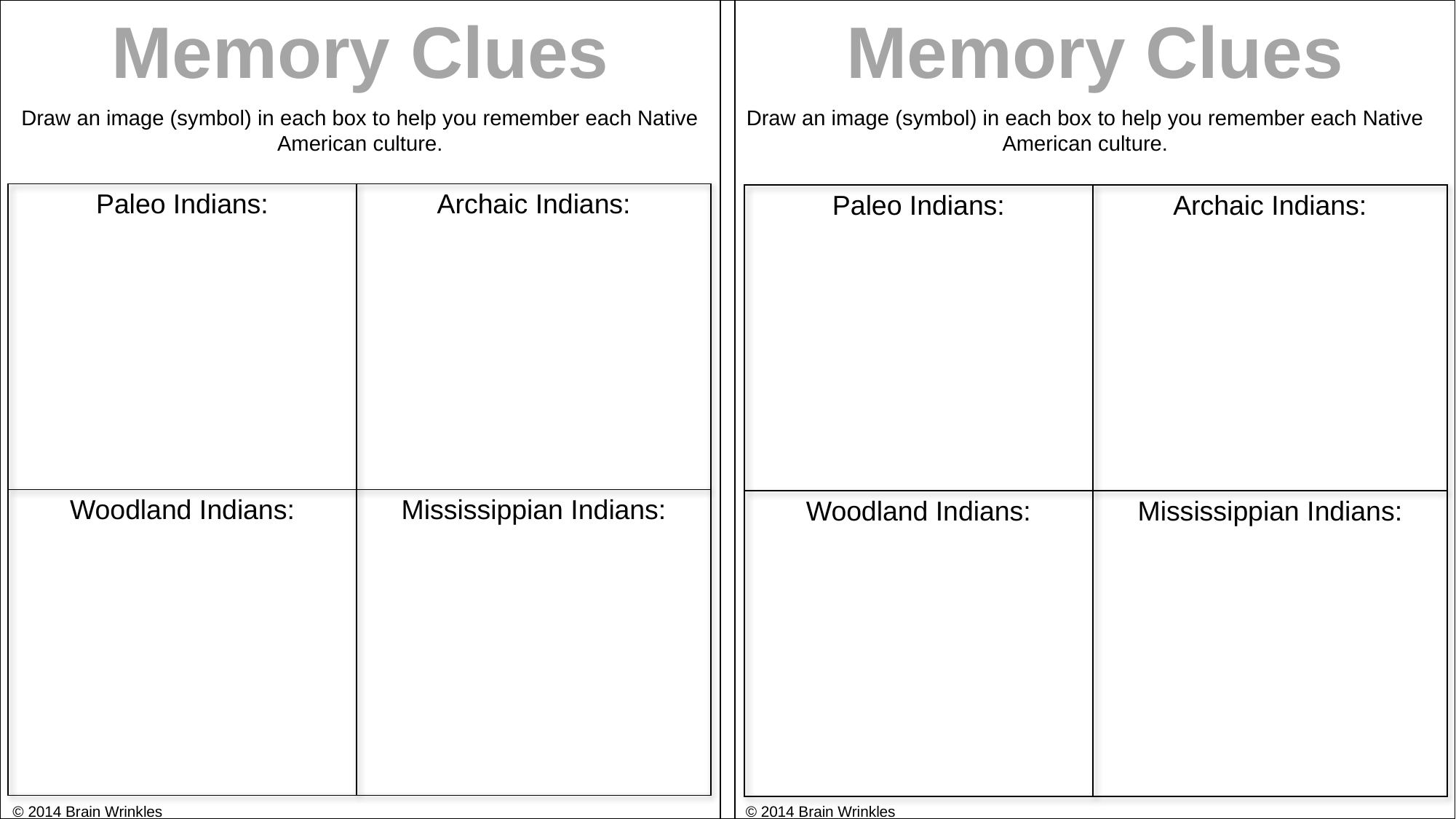

Memory Clues

Memory Clues
Draw an image (symbol) in each box to help you remember each Native American culture.
Draw an image (symbol) in each box to help you remember each Native American culture.
| Paleo Indians: | Archaic Indians: |
| --- | --- |
| Woodland Indians: | Mississippian Indians: |
| Paleo Indians: | Archaic Indians: |
| --- | --- |
| Woodland Indians: | Mississippian Indians: |
© 2014 Brain Wrinkles
© 2014 Brain Wrinkles